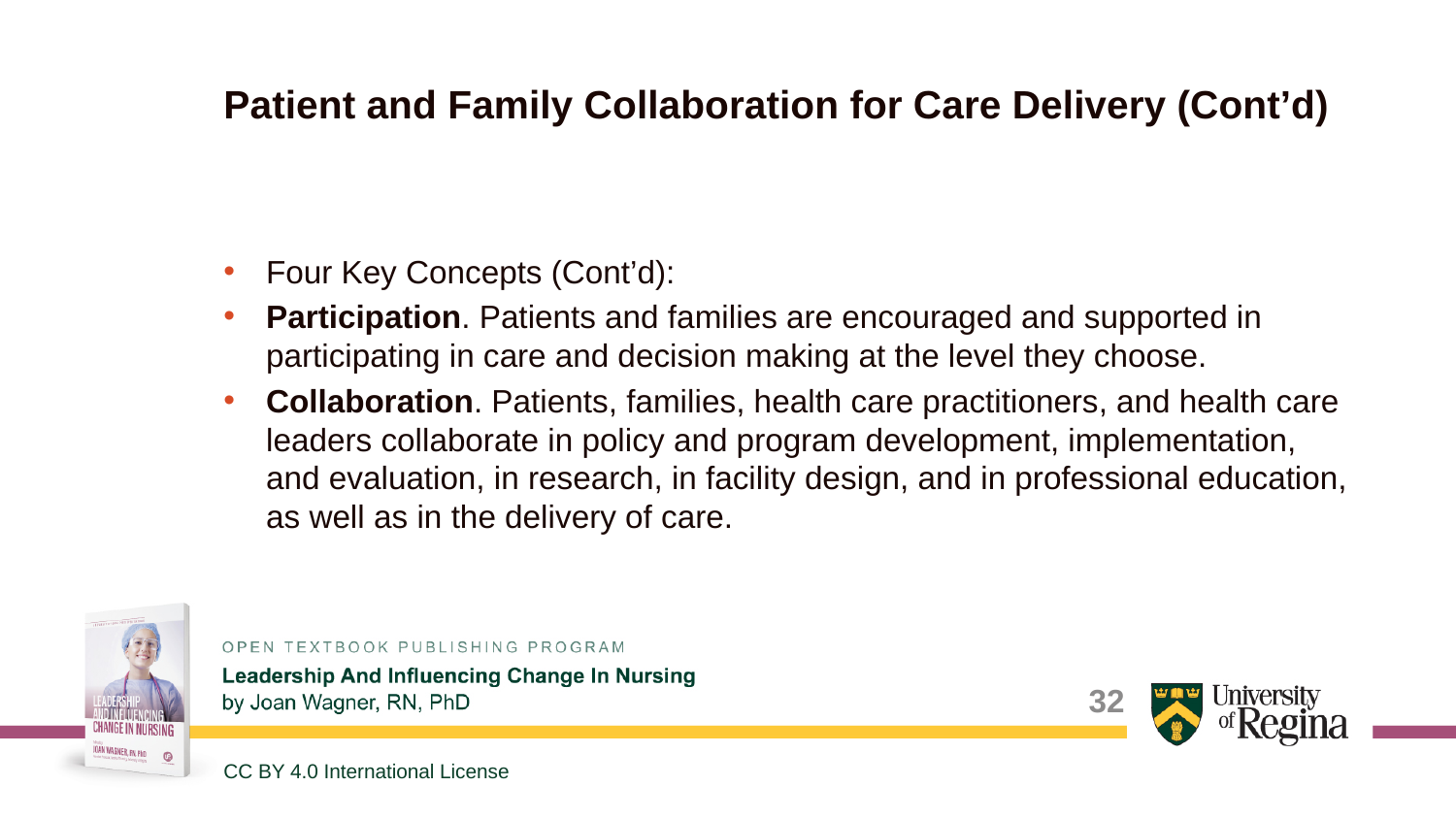

# Patient and Family Collaboration for Care Delivery (Cont’d)
Four Key Concepts (Cont’d):
Participation. Patients and families are encouraged and supported in participating in care and decision making at the level they choose.
Collaboration. Patients, families, health care practitioners, and health care leaders collaborate in policy and program development, implementation, and evaluation, in research, in facility design, and in professional education, as well as in the delivery of care.
32
CC BY 4.0 International License